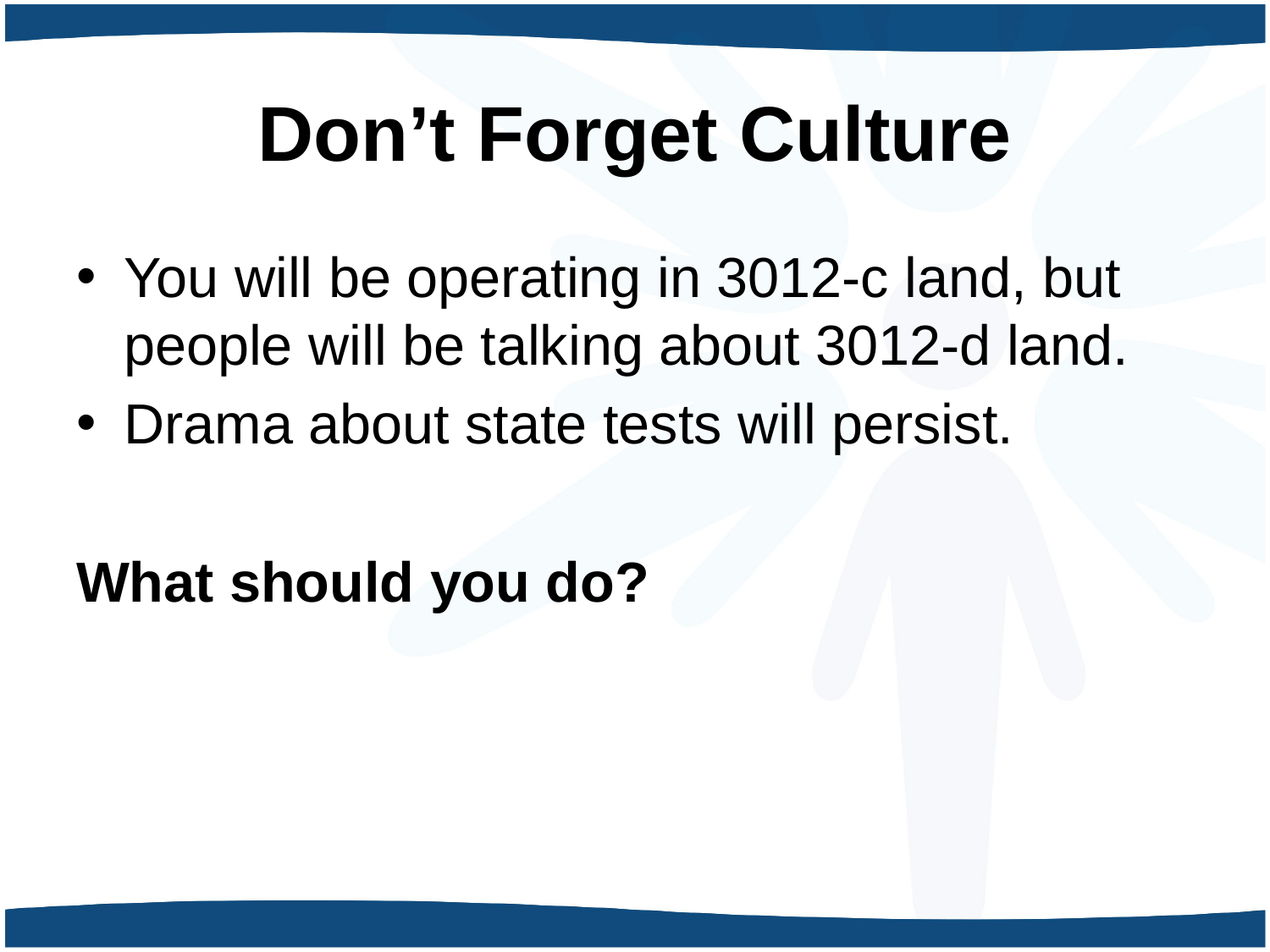

# Don’t Forget Culture
You will be operating in 3012-c land, but people will be talking about 3012-d land.
Drama about state tests will persist.

What should you do?